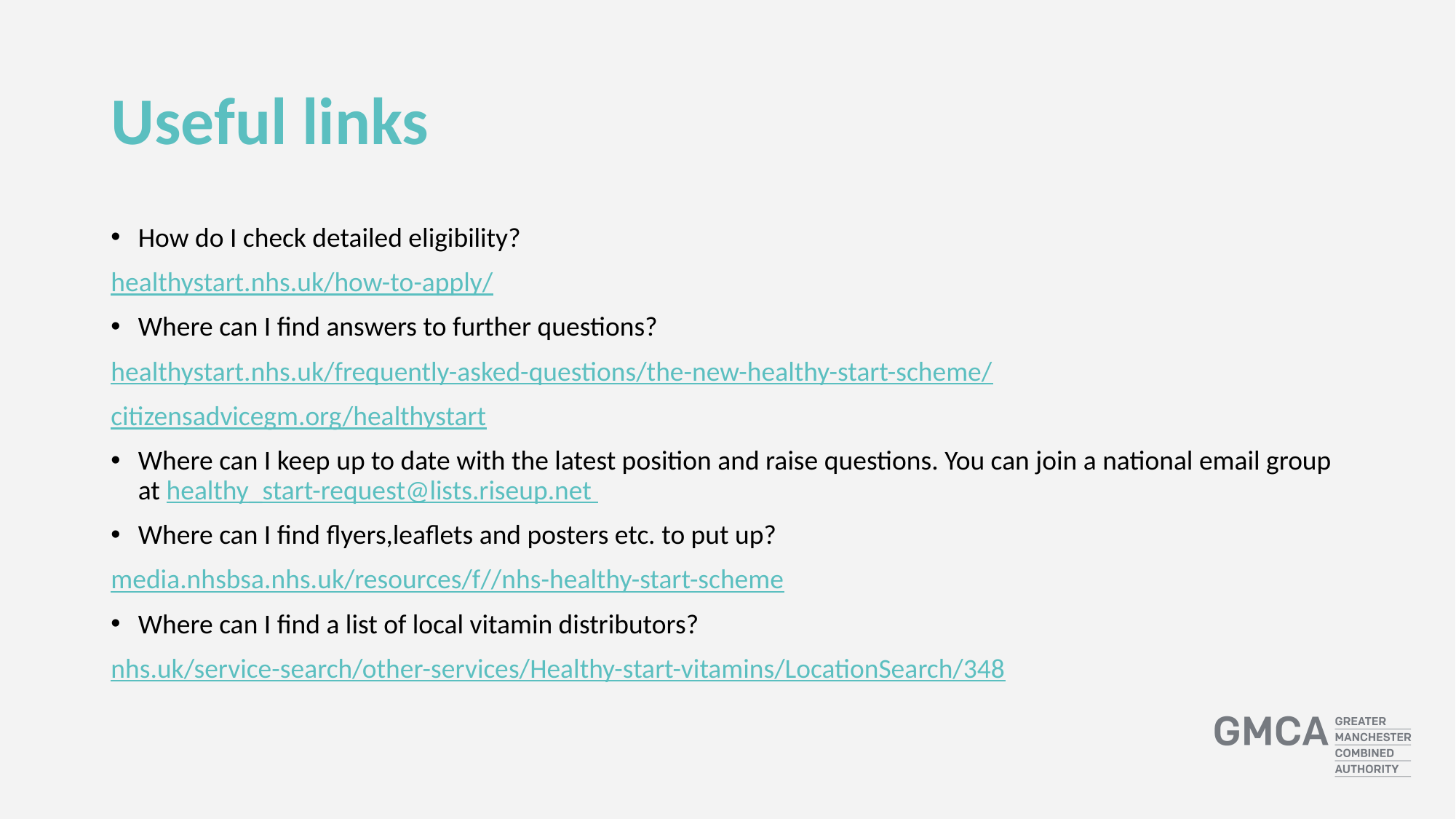

# Useful links
How do I check detailed eligibility?
healthystart.nhs.uk/how-to-apply/
Where can I find answers to further questions?
healthystart.nhs.uk/frequently-asked-questions/the-new-healthy-start-scheme/
citizensadvicegm.org/healthystart
Where can I keep up to date with the latest position and raise questions. You can join a national email group at healthy_start-request@lists.riseup.net
Where can I find flyers,leaflets and posters etc. to put up?
media.nhsbsa.nhs.uk/resources/f//nhs-healthy-start-scheme
Where can I find a list of local vitamin distributors?
nhs.uk/service-search/other-services/Healthy-start-vitamins/LocationSearch/348